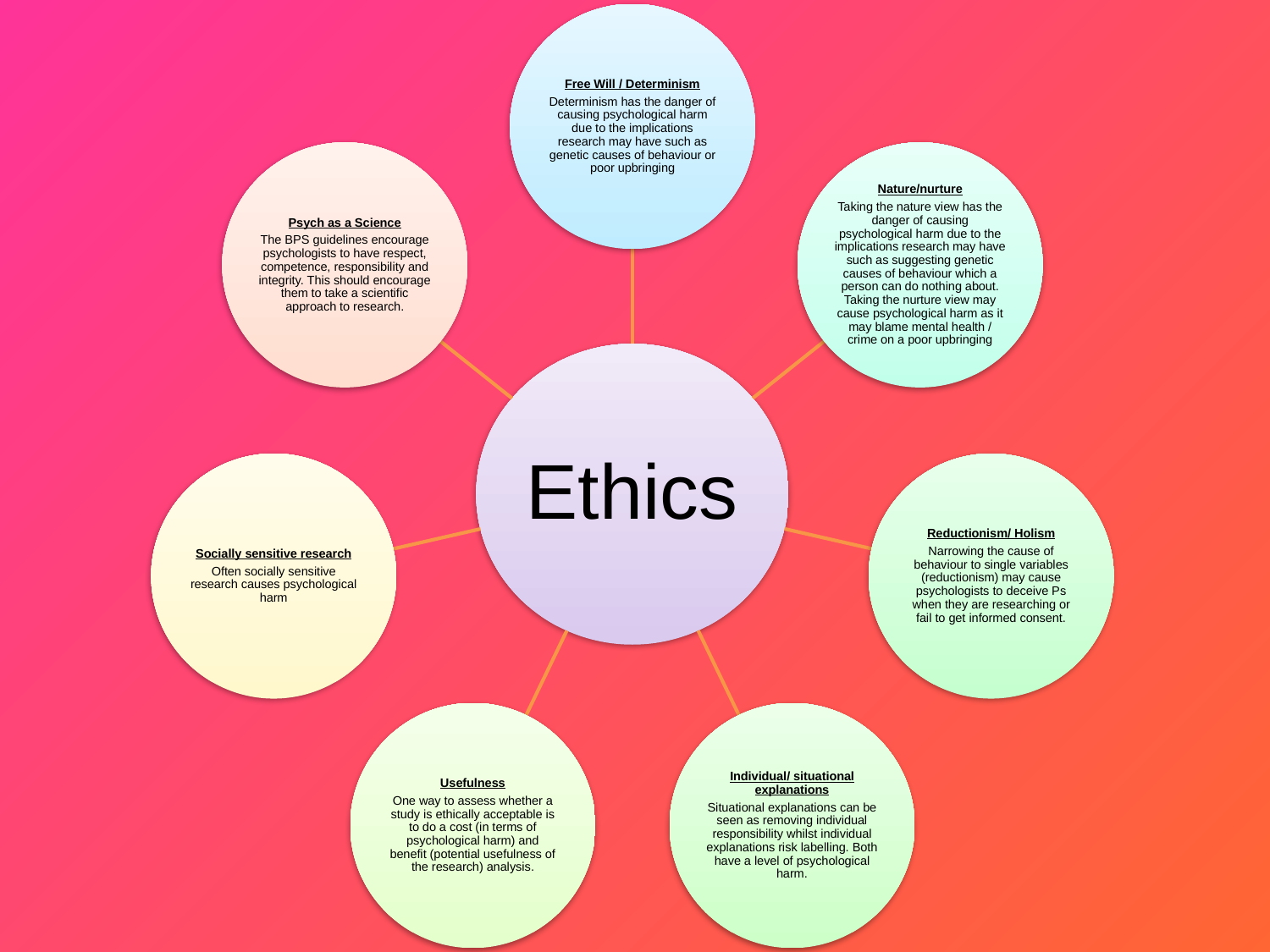

Ethics

Free Will / Determinism
Determinism has the danger of causing psychological harm due to the implications research may have such as genetic causes of behaviour or poor upbringing

Nature/nurture
Taking the nature view has the danger of causing psychological harm due to the implications research may have such as suggesting genetic causes of behaviour which a person can do nothing about. Taking the nurture view may cause psychological harm as it may blame mental health / crime on a poor upbringing

Reductionism/ Holism
Narrowing the cause of behaviour to single variables (reductionism) may cause psychologists to deceive Ps when they are researching or fail to get informed consent.

Individual/ situational explanations
Situational explanations can be seen as removing individual responsibility whilst individual explanations risk labelling. Both have a level of psychological harm.

Usefulness
One way to assess whether a study is ethically acceptable is to do a cost (in terms of psychological harm) and benefit (potential usefulness of the research) analysis.

Socially sensitive research
Often socially sensitive research causes psychological harm

Psych as a Science
The BPS guidelines encourage psychologists to have respect, competence, responsibility and integrity. This should encourage them to take a scientific approach to research.
#